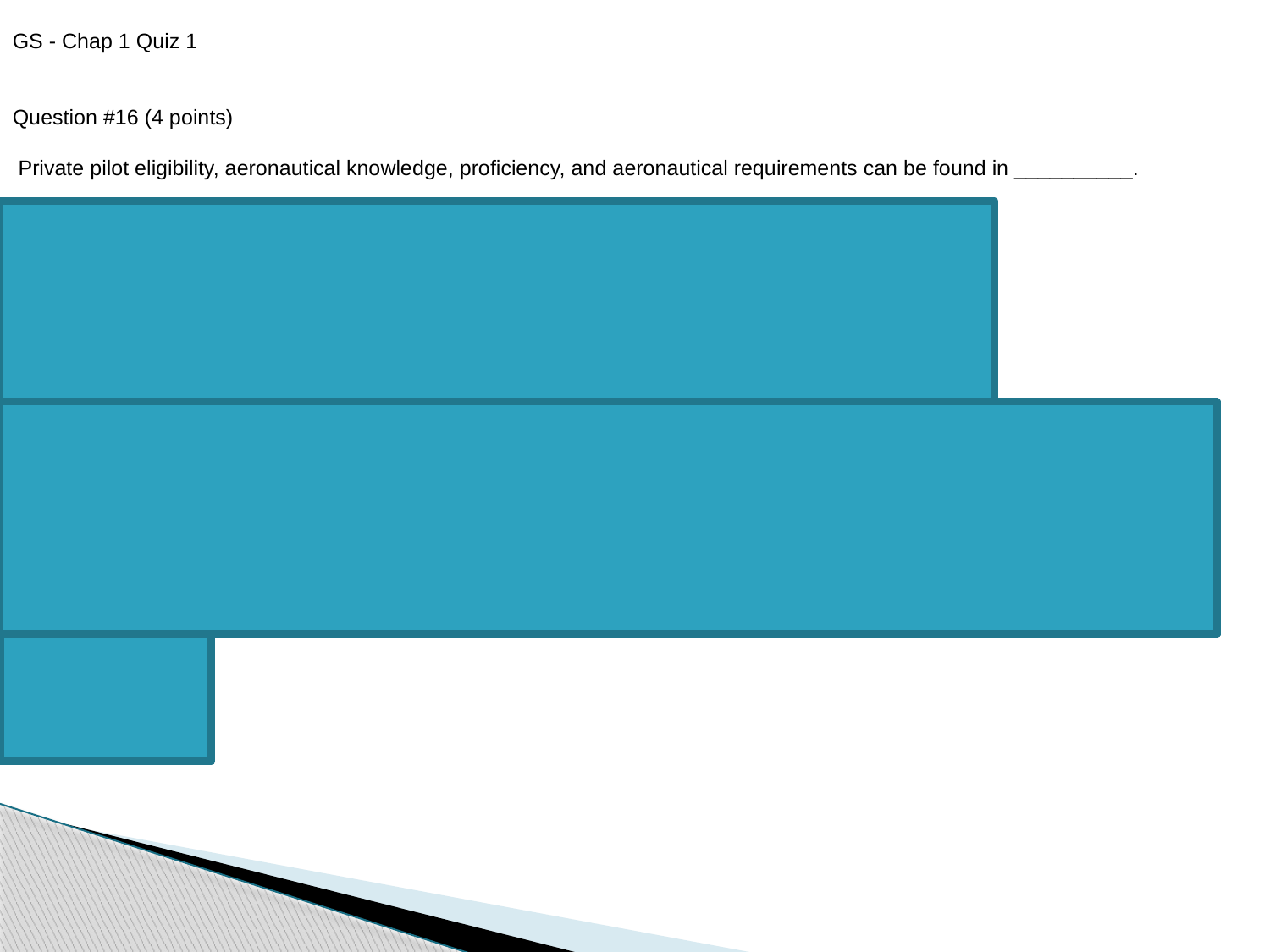

GS - Chap 1 Quiz 1

Question #16 (4 points)

 Private pilot eligibility, aeronautical knowledge, proficiency, and aeronautical requirements can be found in __________.

Your answer:
 14 CFR 61 Subpart E

Question #17 (4 points)

 As a private pilot you are required to have a flight review every ________ months.

Your answer:
 24

Question #18 (4 points)

 In order to be a student ___________ pilot you must be 16 years old and hold a current and valid driver’s license as evidence of medical eligibility.

Your answer:
 sport